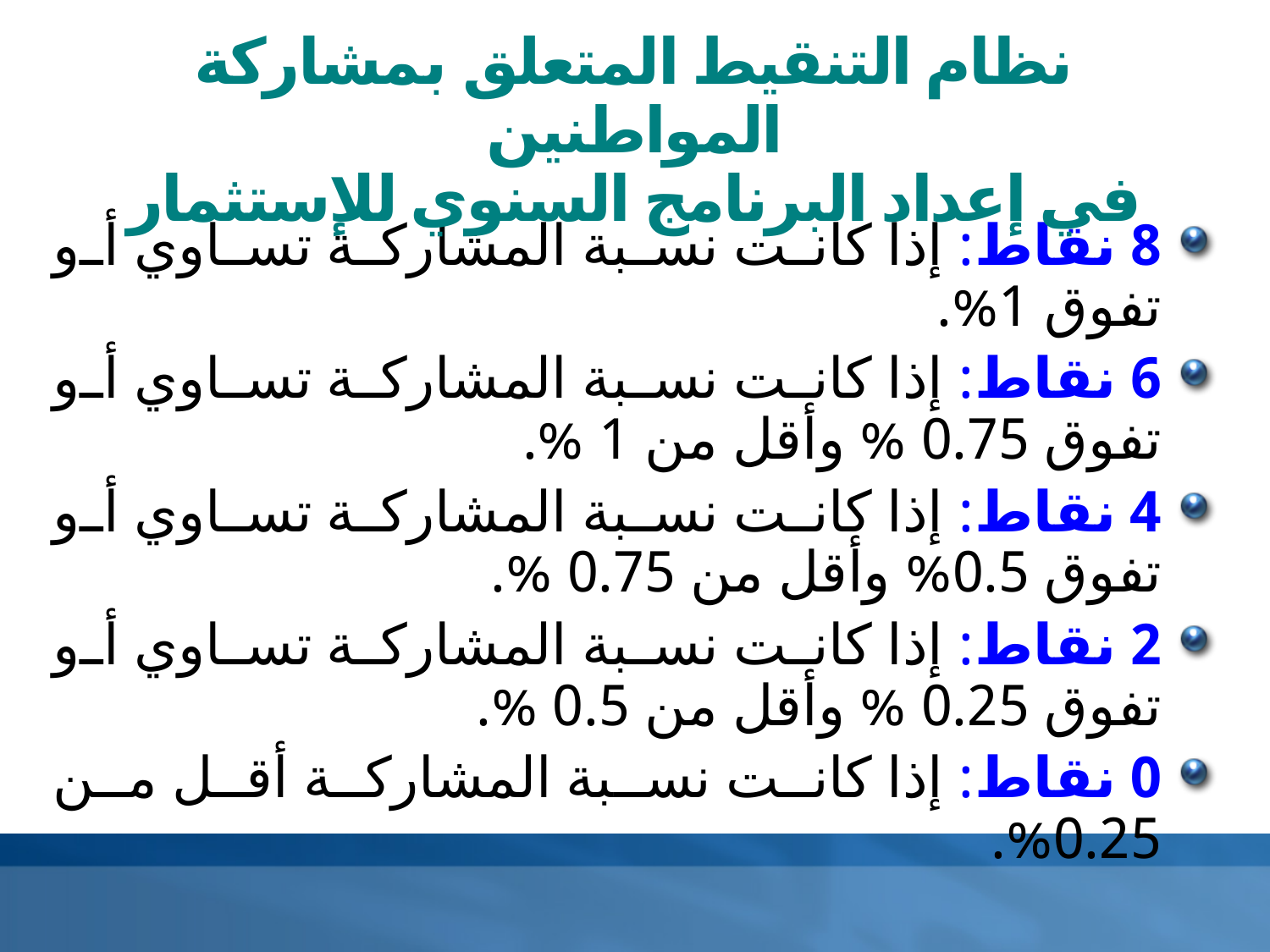

# نظام التنقيط المتعلق بمشاركة المواطنين في إعداد البرنامج السنوي للإستثمار
8 نقاط: إذا كانت نسبة المشاركة تساوي أو تفوق 1%.
6 نقاط: إذا كانت نسبة المشاركة تساوي أو تفوق 0.75 % وأقل من 1 %.
4 نقاط: إذا كانت نسبة المشاركة تساوي أو تفوق 0.5% وأقل من 0.75 %.
2 نقاط: إذا كانت نسبة المشاركة تساوي أو تفوق 0.25 % وأقل من 0.5 %.
0 نقاط: إذا كانت نسبة المشاركة أقل من 0.25%.